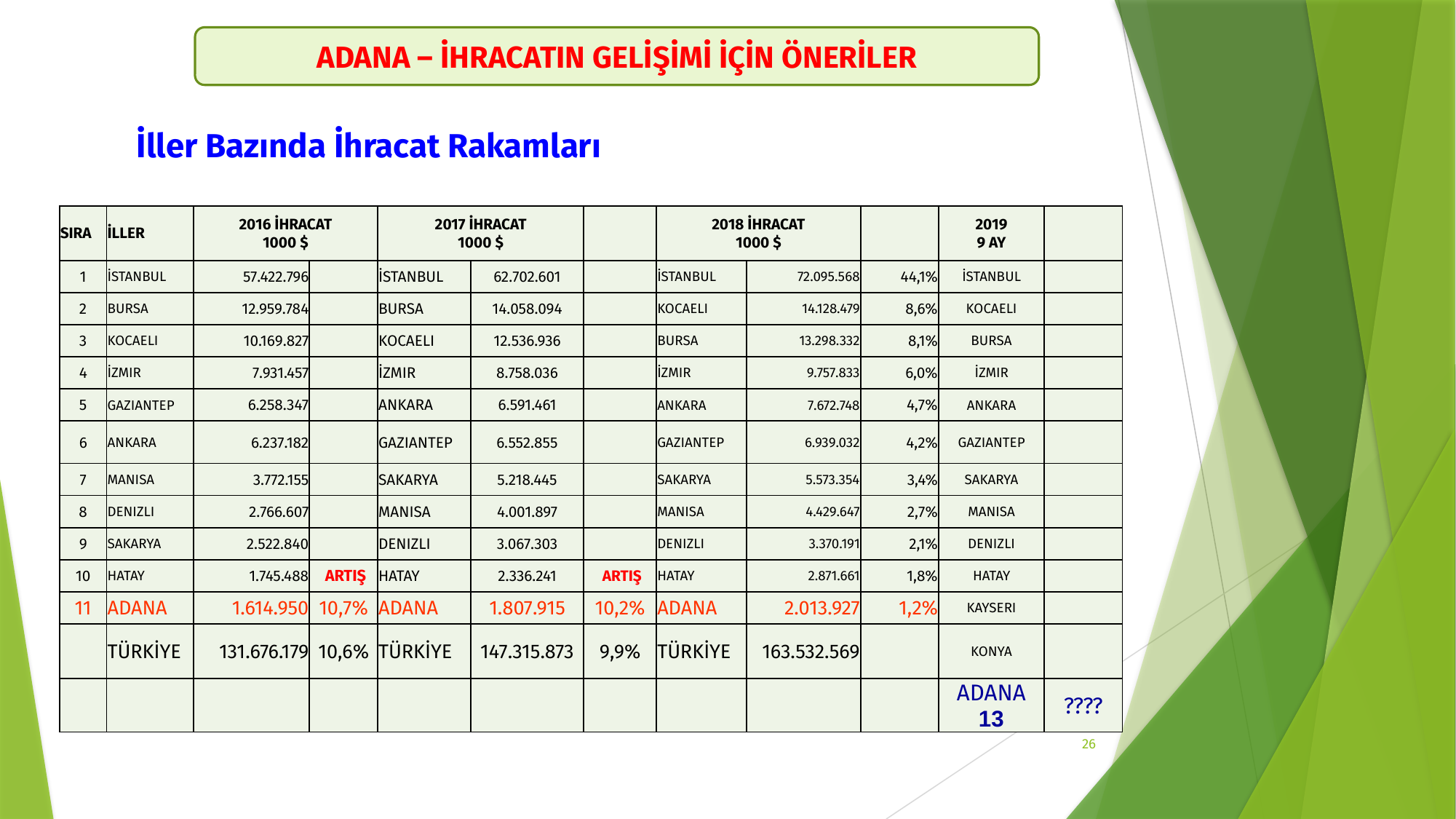

ADANA – İHRACATIN GELİŞİMİ İÇİN ÖNERİLER
İller Bazında İhracat Rakamları
| SIRA | İLLER | 2016 İHRACAT 1000 $ |  | 2017 İHRACAT 1000 $ |  |  | 2018 İHRACAT 1000 $ |  |  | 2019 9 AY |  |
| --- | --- | --- | --- | --- | --- | --- | --- | --- | --- | --- | --- |
| 1 | İSTANBUL | 57.422.796 |  | İSTANBUL | 62.702.601 |  | İSTANBUL | 72.095.568 | 44,1% | İSTANBUL |  |
| 2 | BURSA | 12.959.784 |  | BURSA | 14.058.094 |  | KOCAELI | 14.128.479 | 8,6% | KOCAELI |  |
| 3 | KOCAELI | 10.169.827 |  | KOCAELI | 12.536.936 |  | BURSA | 13.298.332 | 8,1% | BURSA |  |
| 4 | İZMIR | 7.931.457 |  | İZMIR | 8.758.036 |  | İZMIR | 9.757.833 | 6,0% | İZMIR |  |
| 5 | GAZIANTEP | 6.258.347 |  | ANKARA | 6.591.461 |  | ANKARA | 7.672.748 | 4,7% | ANKARA |  |
| 6 | ANKARA | 6.237.182 |  | GAZIANTEP | 6.552.855 |  | GAZIANTEP | 6.939.032 | 4,2% | GAZIANTEP |  |
| 7 | MANISA | 3.772.155 |  | SAKARYA | 5.218.445 |  | SAKARYA | 5.573.354 | 3,4% | SAKARYA |  |
| 8 | DENIZLI | 2.766.607 |  | MANISA | 4.001.897 |  | MANISA | 4.429.647 | 2,7% | MANISA |  |
| 9 | SAKARYA | 2.522.840 |  | DENIZLI | 3.067.303 |  | DENIZLI | 3.370.191 | 2,1% | DENIZLI |  |
| 10 | HATAY | 1.745.488 | ARTIŞ | HATAY | 2.336.241 | ARTIŞ | HATAY | 2.871.661 | 1,8% | HATAY |  |
| 11 | ADANA | 1.614.950 | 10,7% | ADANA | 1.807.915 | 10,2% | ADANA | 2.013.927 | 1,2% | KAYSERI |  |
|  | TÜRKİYE | 131.676.179 | 10,6% | TÜRKİYE | 147.315.873 | 9,9% | TÜRKİYE | 163.532.569 |  | KONYA |  |
|  |  |  |  |  |  |  |  |  |  | ADANA 13 | ???? |
26